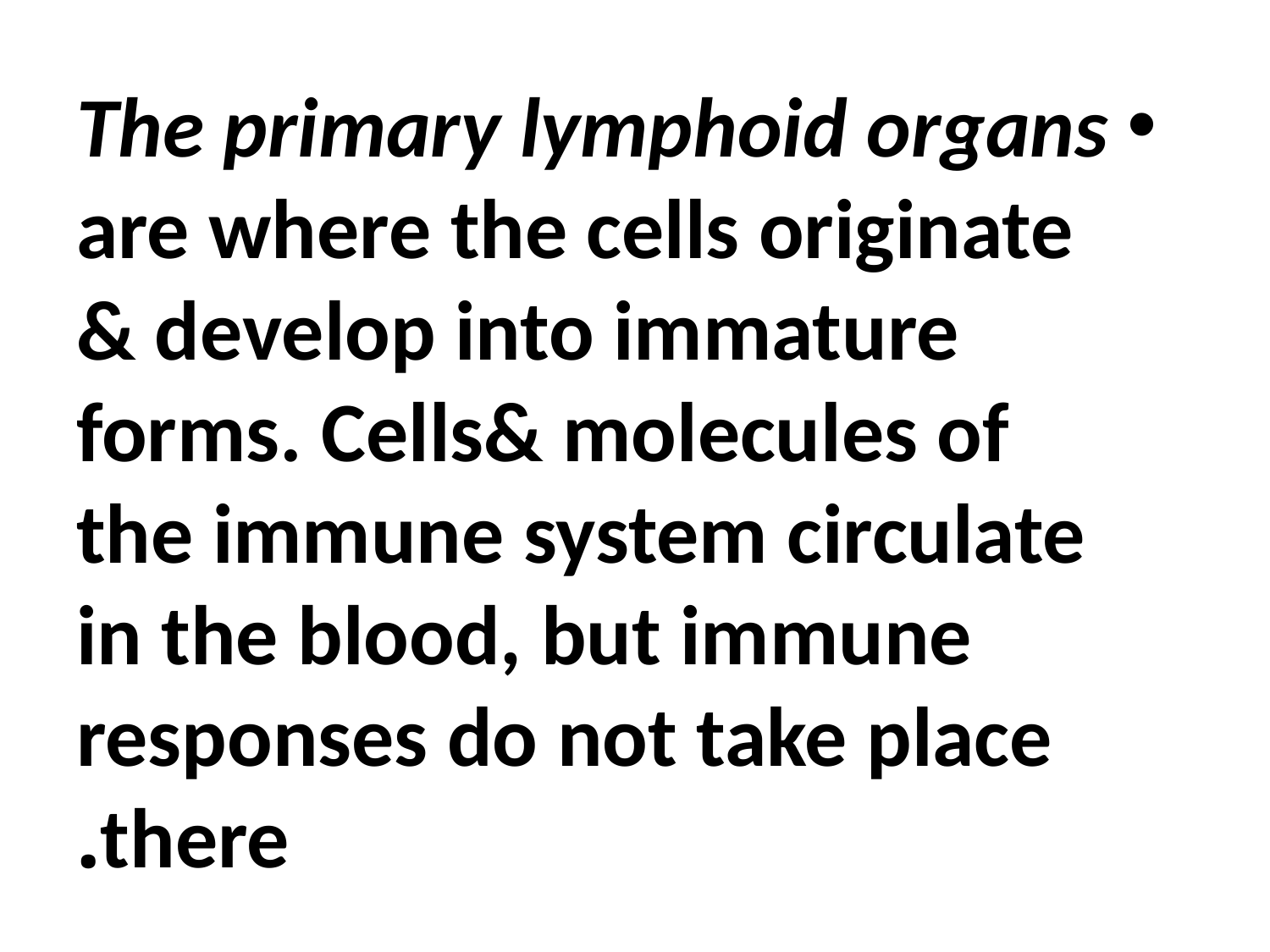

#
The primary lymphoid organs are where the cells originate & develop into immature forms. Cells& molecules of the immune system circulate in the blood, but immune responses do not take place there.